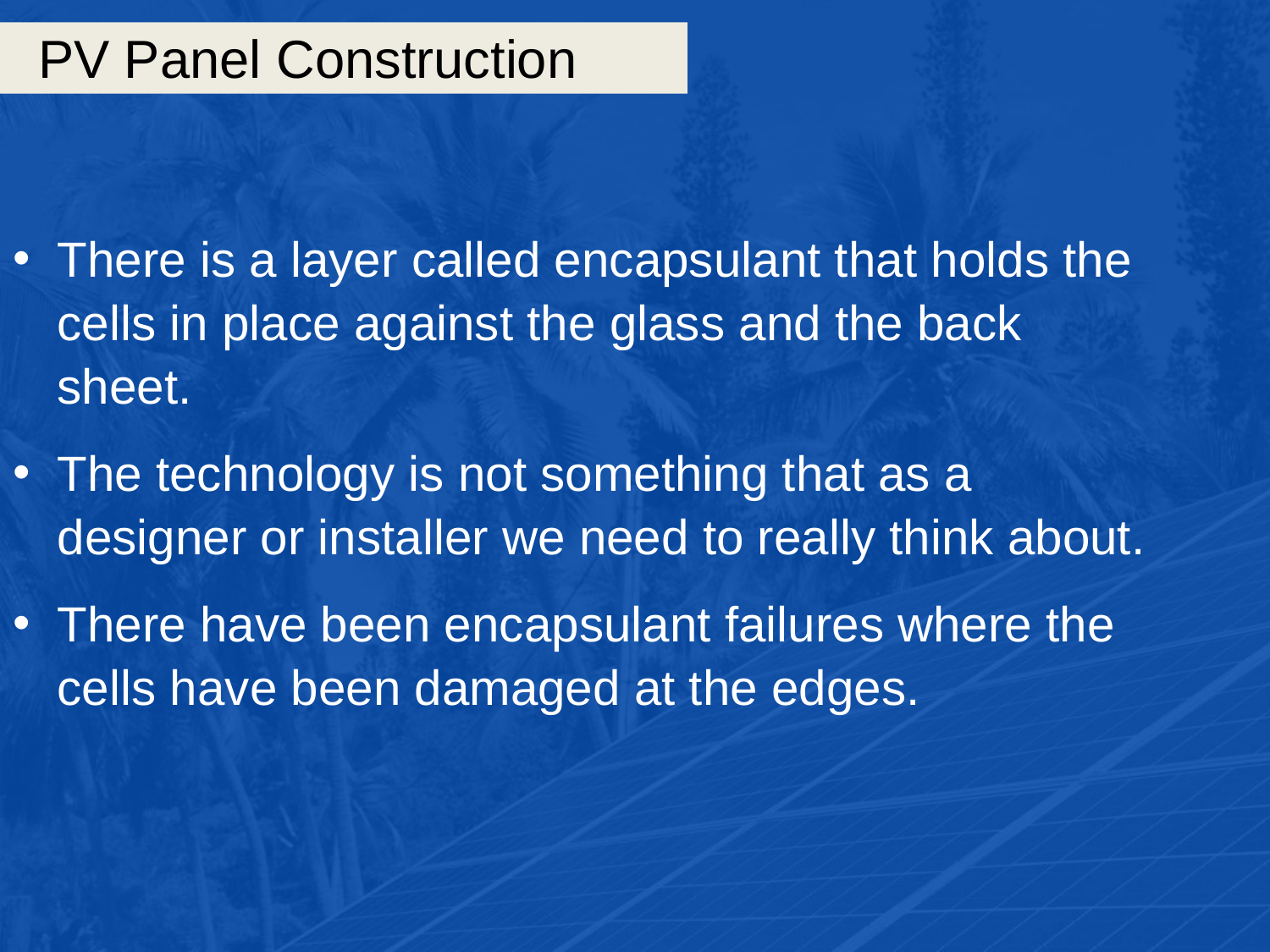

# PV Panel Construction
There is a layer called encapsulant that holds the cells in place against the glass and the back sheet.
The technology is not something that as a designer or installer we need to really think about.
There have been encapsulant failures where the cells have been damaged at the edges.